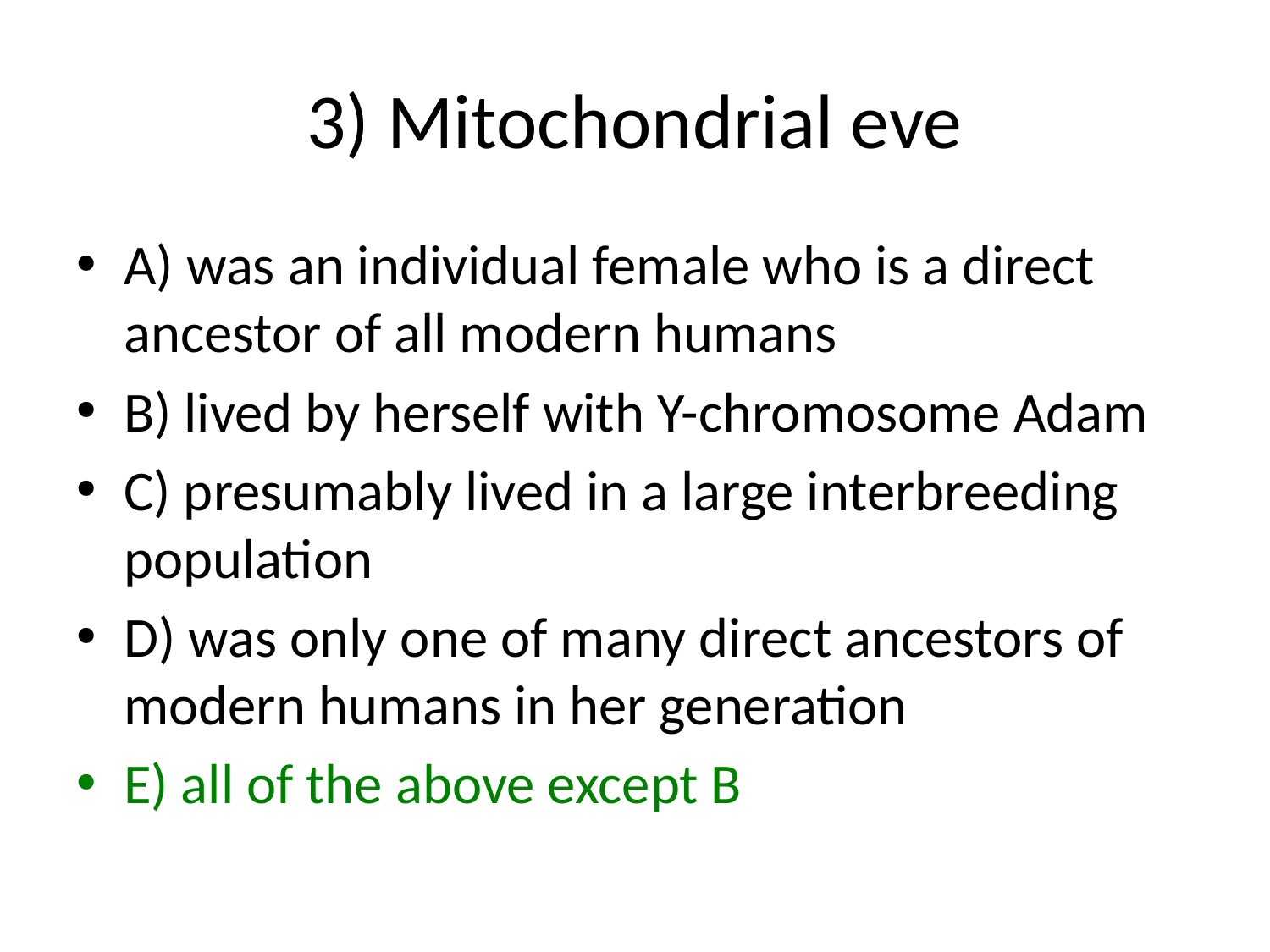

# 3) Mitochondrial eve
A) was an individual female who is a direct ancestor of all modern humans
B) lived by herself with Y-chromosome Adam
C) presumably lived in a large interbreeding population
D) was only one of many direct ancestors of modern humans in her generation
E) all of the above except B